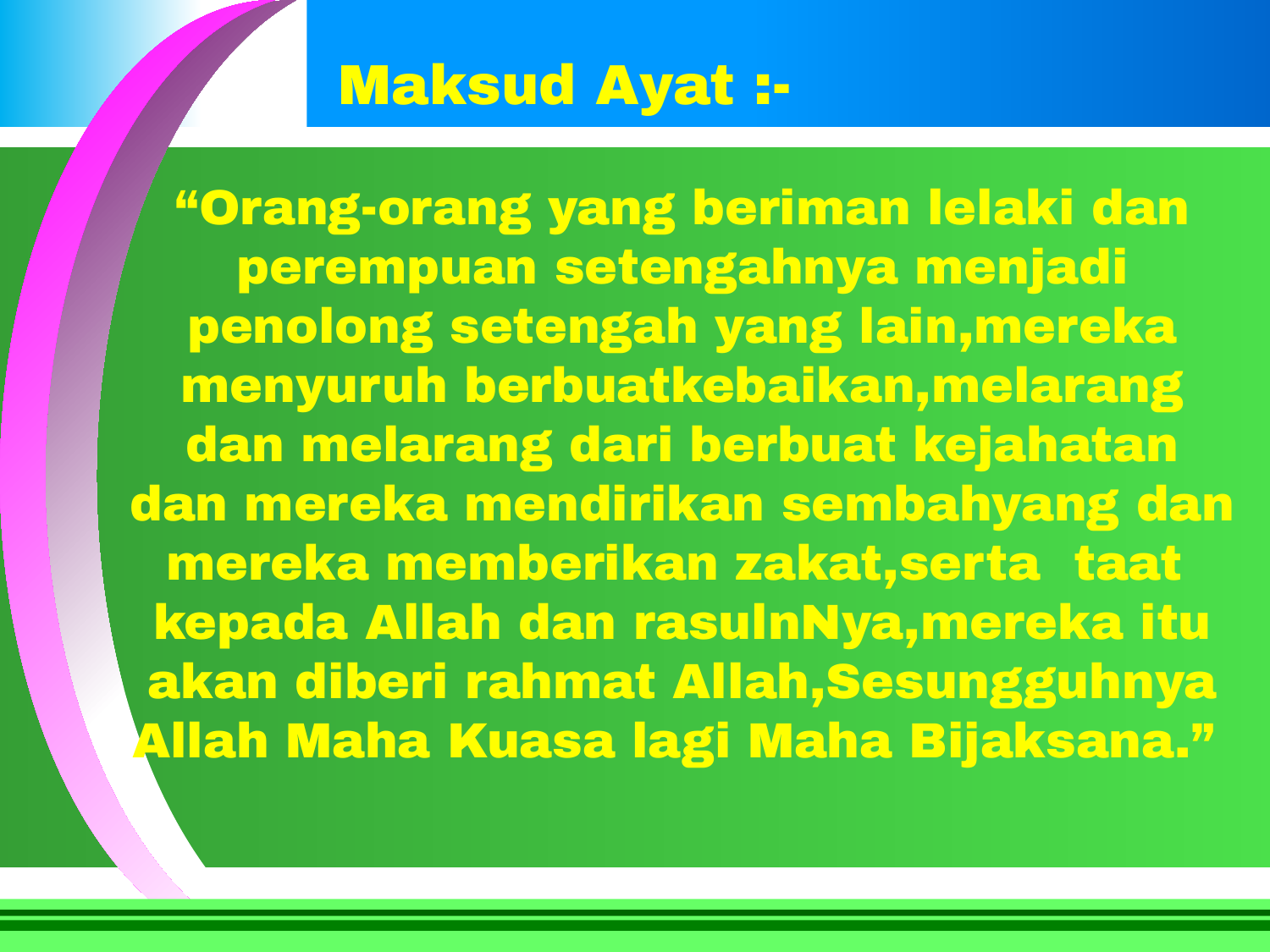

Maksud Ayat :-

“Orang-orang yang beriman lelaki dan perempuan setengahnya menjadi penolong setengah yang lain,mereka menyuruh berbuatkebaikan,melarang dan melarang dari berbuat kejahatan dan mereka mendirikan sembahyang dan mereka memberikan zakat,serta  taat  kepada Allah dan rasulnNya,mereka itu akan diberi rahmat Allah,Sesungguhnya Allah Maha Kuasa lagi Maha Bijaksana.”